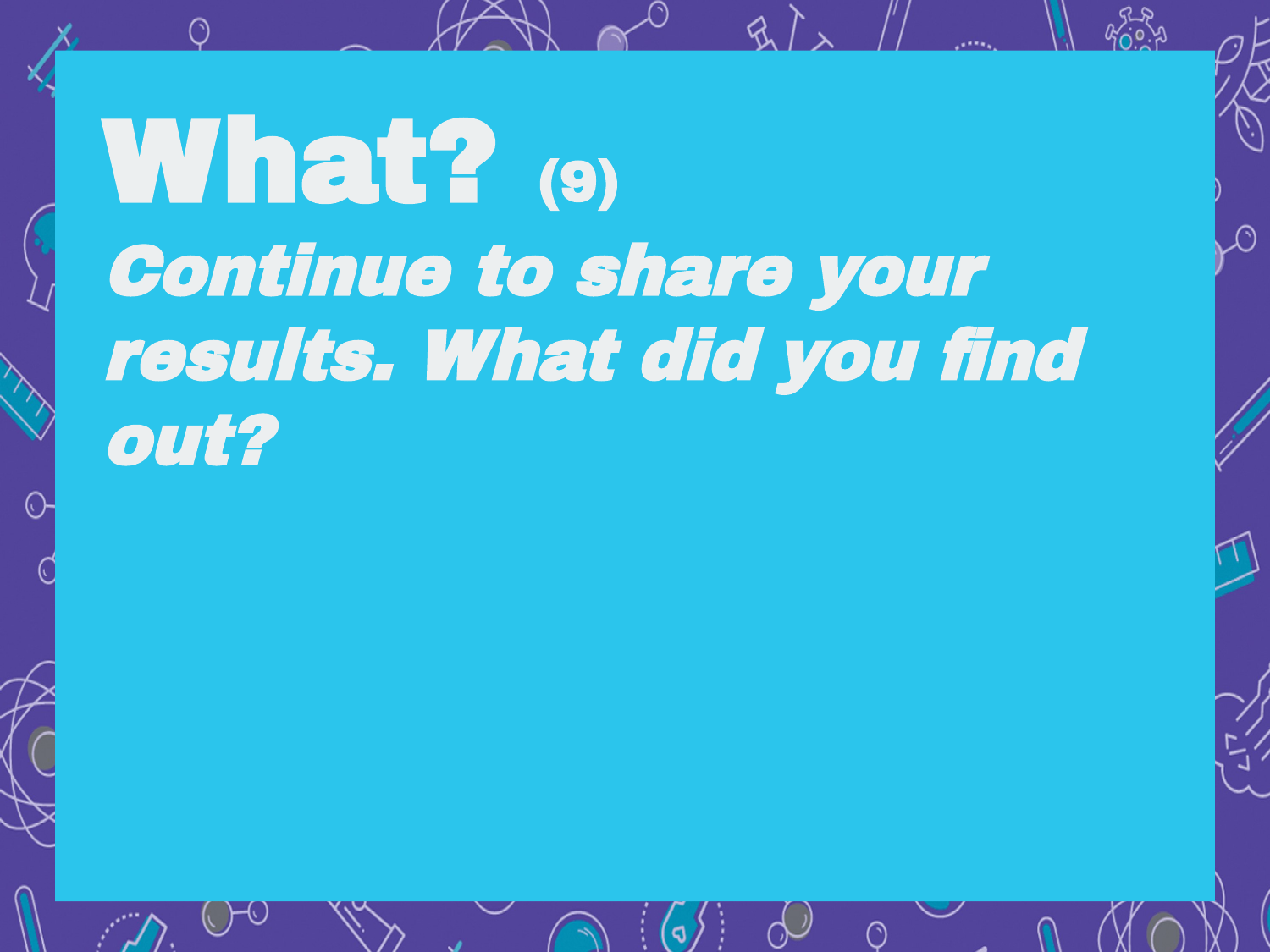

What? (9)
Continue to share your results. What did you find out?